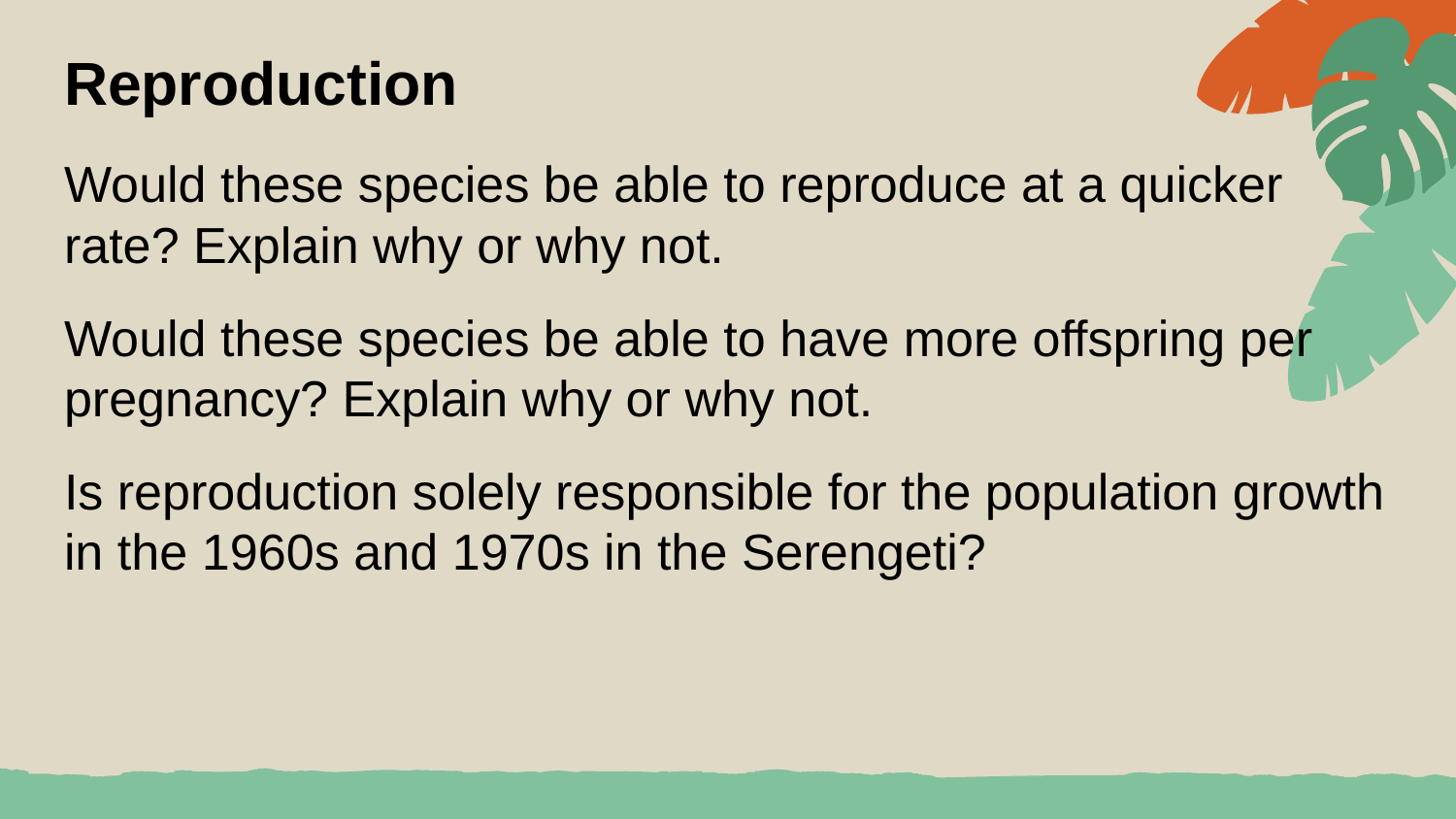

# Reproduction
Would these species be able to reproduce at a quicker rate? Explain why or why not.
Would these species be able to have more offspring per pregnancy? Explain why or why not.
Is reproduction solely responsible for the population growth in the 1960s and 1970s in the Serengeti?

Diet of the Serengeti Grazers